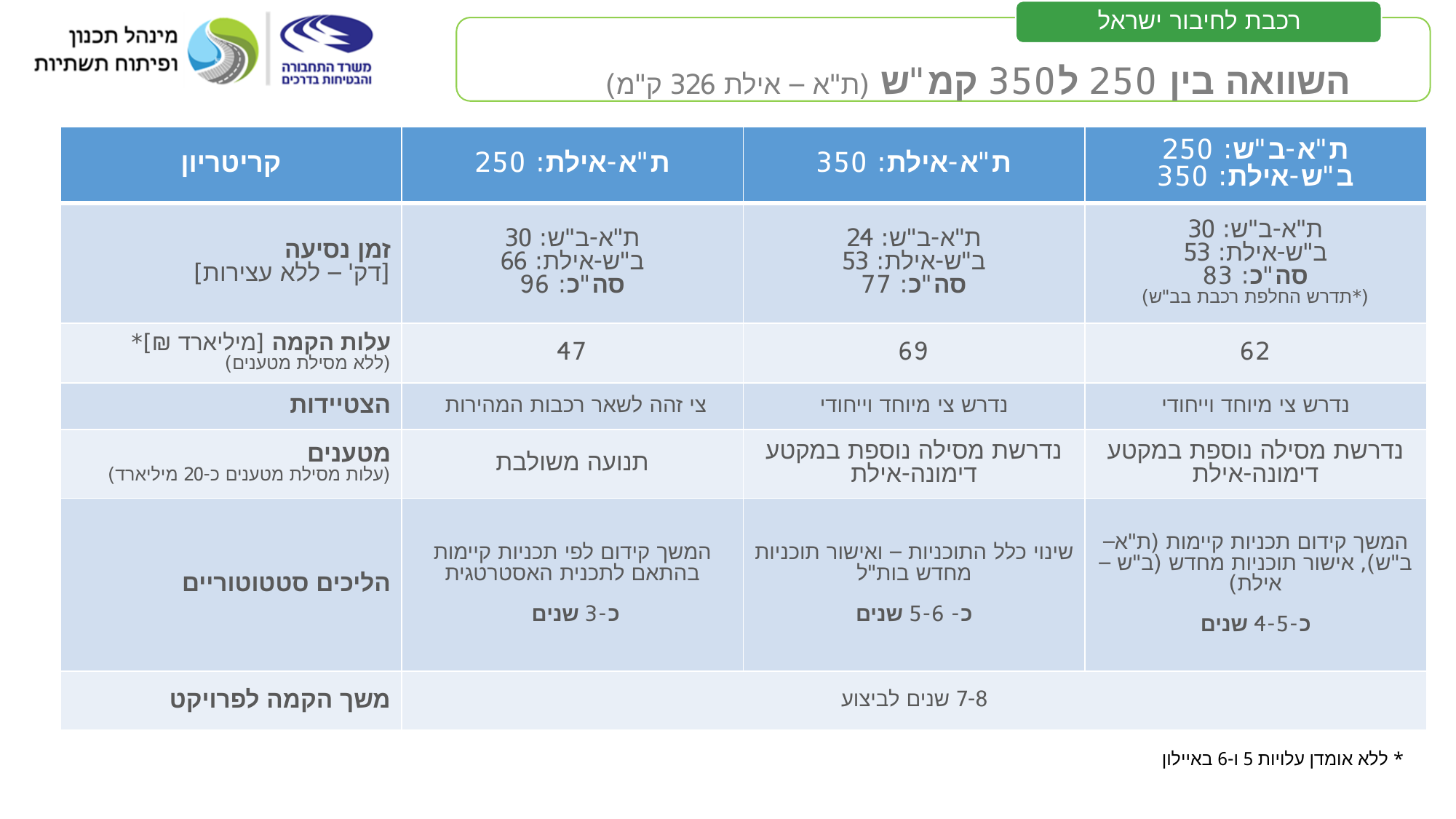

השוואה בין 250 ל350 קמ"ש (ת"א – אילת 326 ק"מ)
רכבת לחיבור ישראל
| קריטריון | ת"א-אילת: 250 | ת"א-אילת: 350 | ת"א-ב"ש: 250 ב"ש-אילת: 350 |
| --- | --- | --- | --- |
| זמן נסיעה [דק' – ללא עצירות] | ת"א-ב"ש: 30 ב"ש-אילת: 66 סה"כ: 96 | ת"א-ב"ש: 24 ב"ש-אילת: 53 סה"כ: 77 | ת"א-ב"ש: 30 ב"ש-אילת: 53 סה"כ: 83 (\*תדרש החלפת רכבת בב"ש) |
| עלות הקמה [מיליארד ₪]\* (ללא מסילת מטענים) | 47 | 69 | 62 |
| הצטיידות | צי זהה לשאר רכבות המהירות | נדרש צי מיוחד וייחודי | נדרש צי מיוחד וייחודי |
| מטענים (עלות מסילת מטענים כ-20 מיליארד) | תנועה משולבת | נדרשת מסילה נוספת במקטע דימונה-אילת | נדרשת מסילה נוספת במקטע דימונה-אילת |
| הליכים סטטוטוריים | המשך קידום לפי תכניות קיימות בהתאם לתכנית האסטרטגית כ-3 שנים | שינוי כלל התוכניות – ואישור תוכניות מחדש בות"ל כ- 5-6 שנים | המשך קידום תכניות קיימות (ת"א– ב"ש), אישור תוכניות מחדש (ב"ש – אילת) כ-4-5 שנים |
| משך הקמה לפרויקט | 7-8 שנים לביצוע |  |  |
* ללא אומדן עלויות 5 ו-6 באיילון